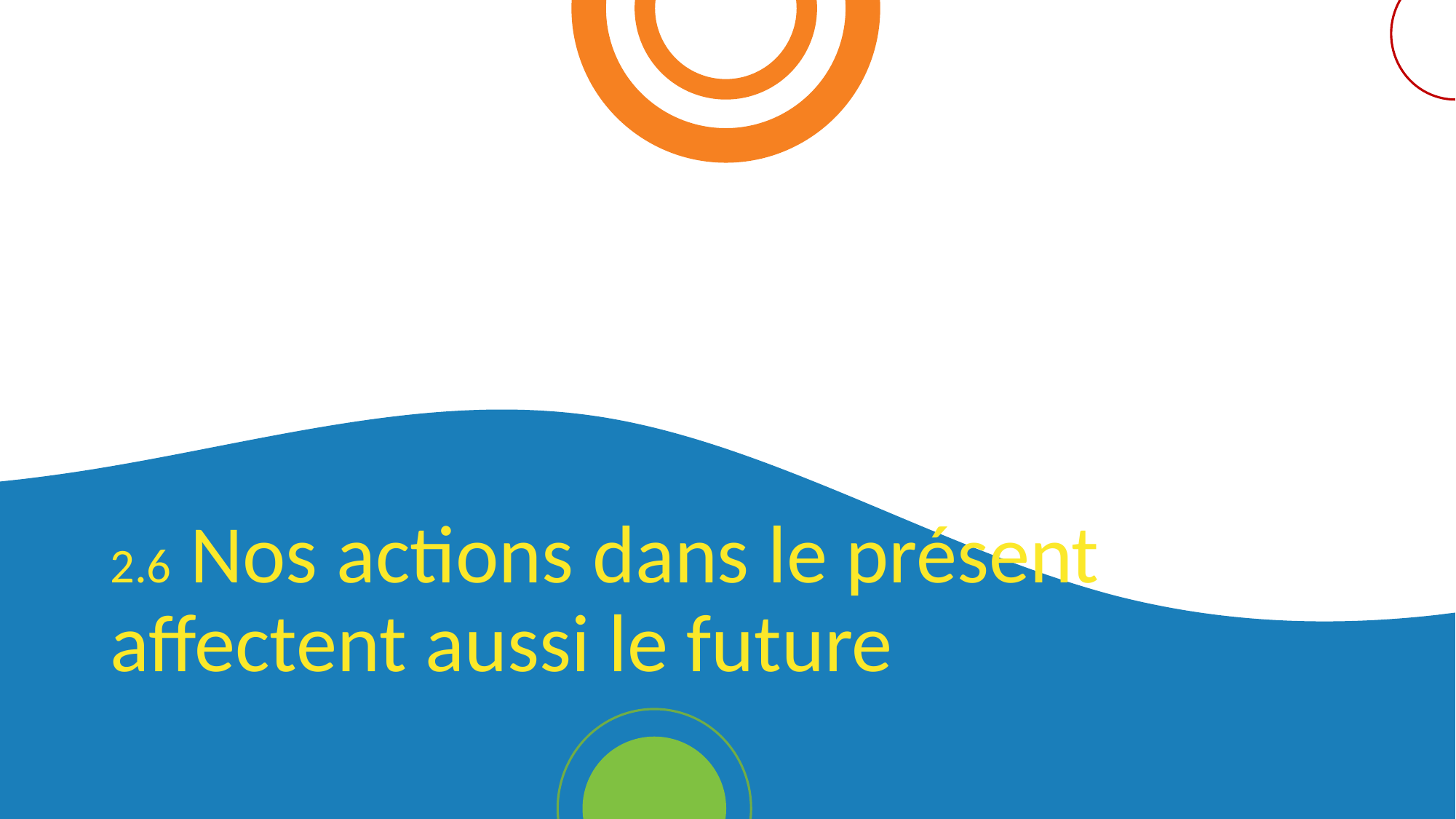

2.6 Nos actions dans le présent affectent aussi le future